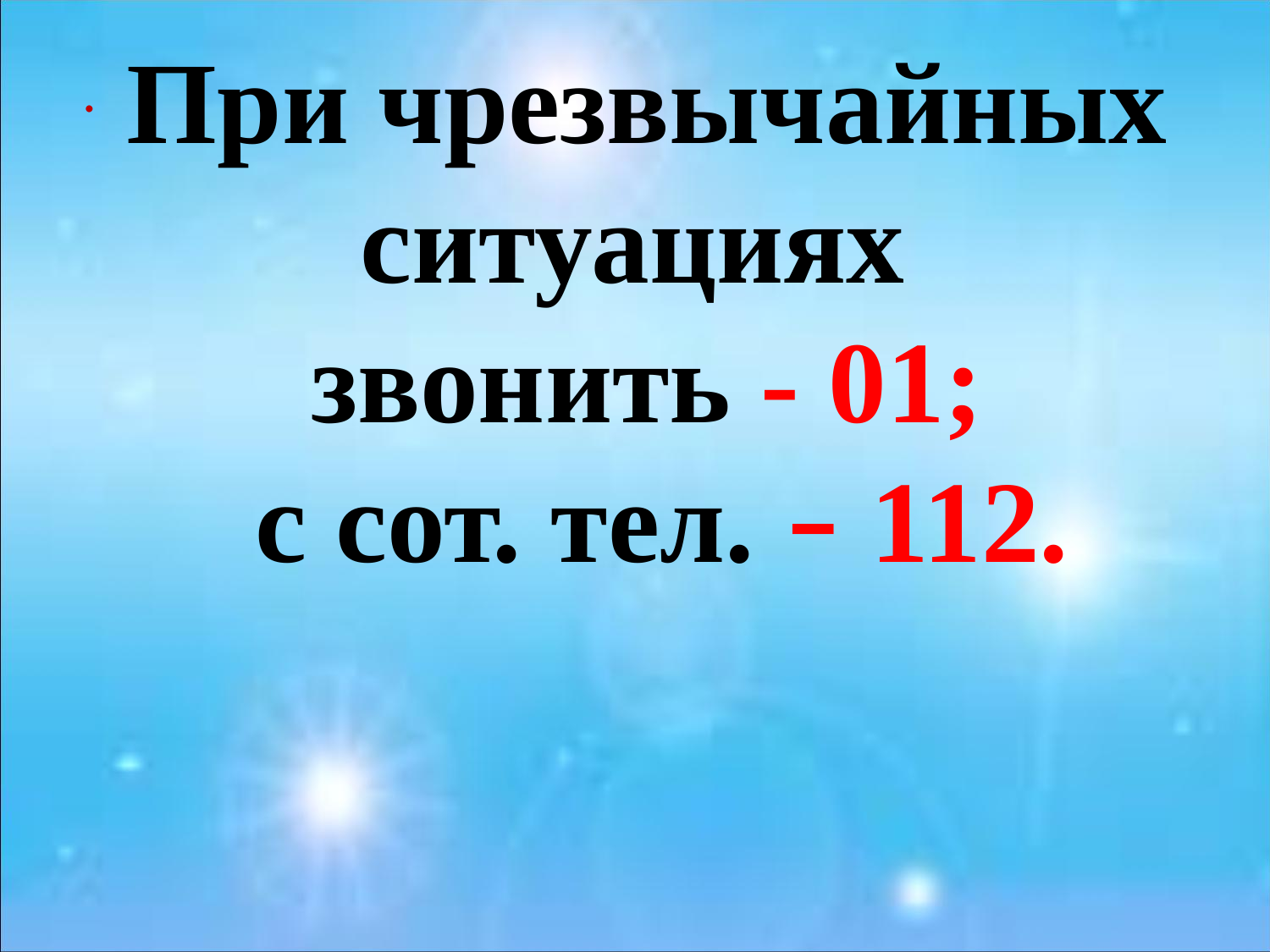

При чрезвычайных ситуациях
звонить - 01;
 с сот. тел. – 112.

.